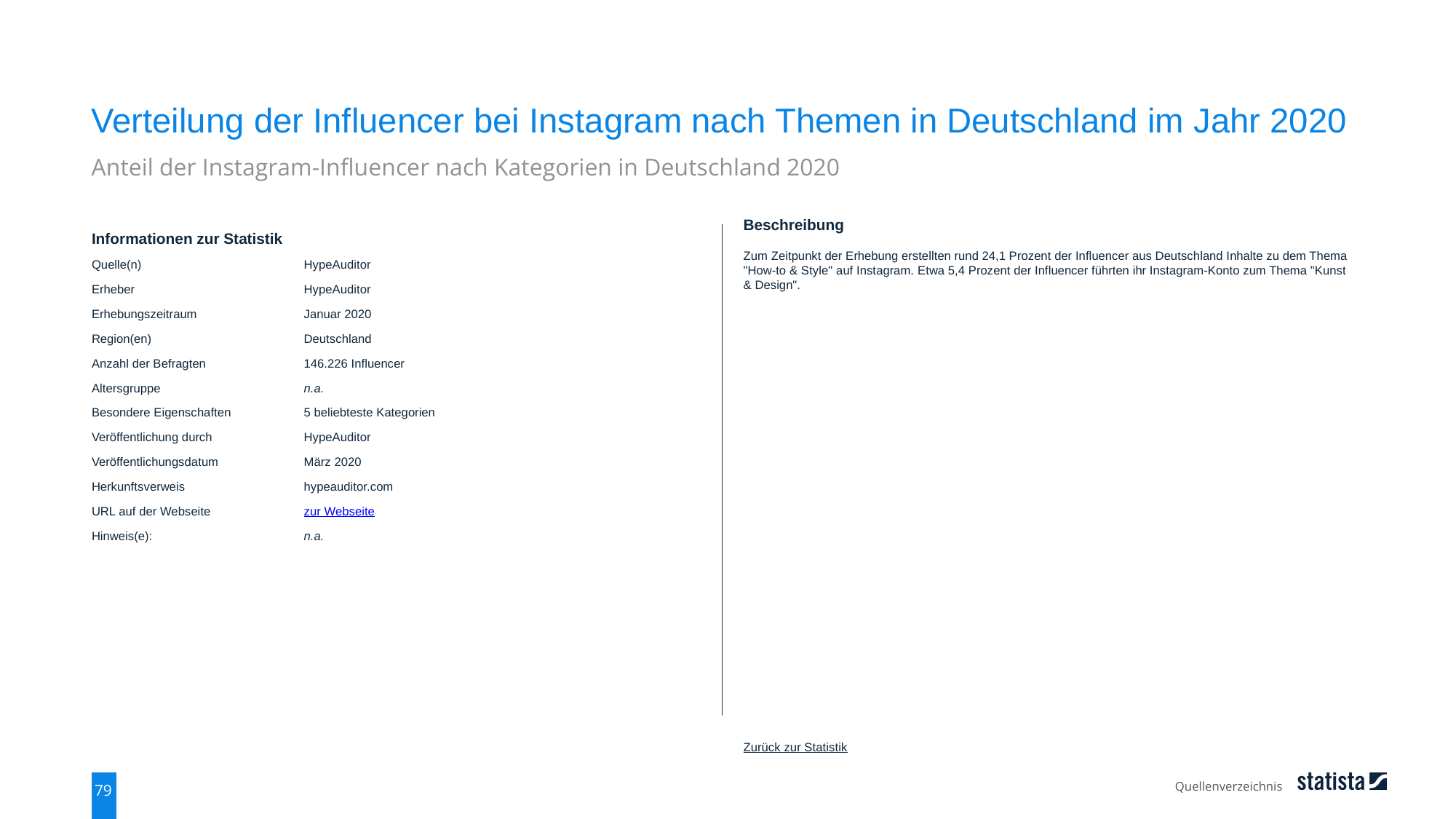

Verteilung der Influencer bei Instagram nach Themen in Deutschland im Jahr 2020
Anteil der Instagram-Influencer nach Kategorien in Deutschland 2020
| Informationen zur Statistik |  |
| --- | --- |
| Quelle(n) | HypeAuditor |
| Erheber | HypeAuditor |
| Erhebungszeitraum | Januar 2020 |
| Region(en) | Deutschland |
| Anzahl der Befragten | 146.226 Influencer |
| Altersgruppe | n.a. |
| Besondere Eigenschaften | 5 beliebteste Kategorien |
| Veröffentlichung durch | HypeAuditor |
| Veröffentlichungsdatum | März 2020 |
| Herkunftsverweis | hypeauditor.com |
| URL auf der Webseite | zur Webseite |
| Hinweis(e): | n.a. |

Beschreibung

Zum Zeitpunkt der Erhebung erstellten rund 24,1 Prozent der Influencer aus Deutschland Inhalte zu dem Thema "How-to & Style" auf Instagram. Etwa 5,4 Prozent der Influencer führten ihr Instagram-Konto zum Thema "Kunst & Design".

Zurück zur Statistik
Quellenverzeichnis

79